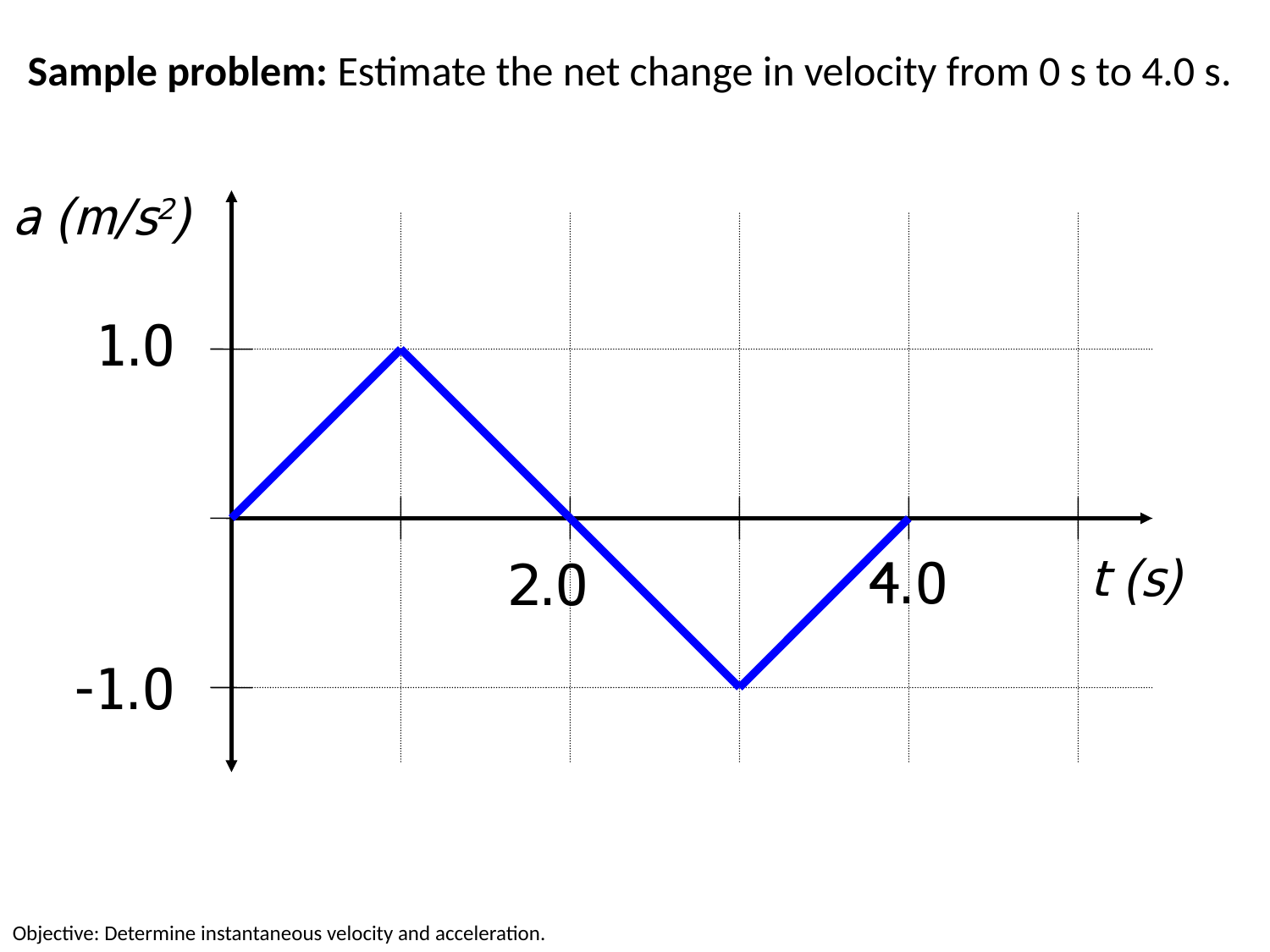

# Sample problem: Estimate the net change in velocity from 0 s to 4.0 s.
a (m/s2)

1.0

4.0
t (s)
2.0
-1.0

Objective: Determine instantaneous velocity and acceleration.